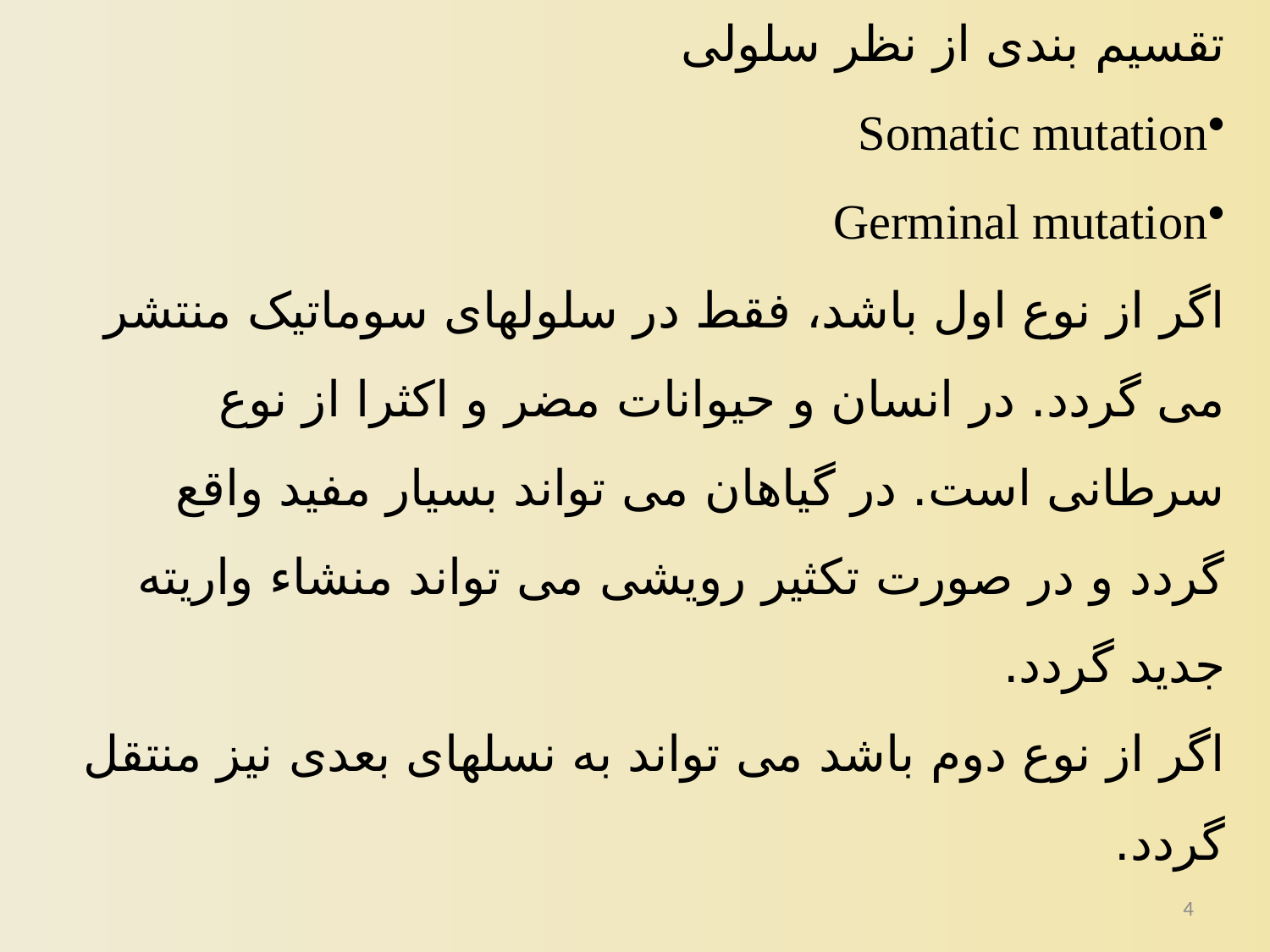

تقسیم بندی از نظر سلولی
Somatic mutation
Germinal mutation
اگر از نوع اول باشد، فقط در سلولهای سوماتیک منتشر می گردد. در انسان و حیوانات مضر و اکثرا از نوع سرطانی است. در گیاهان می تواند بسیار مفید واقع گردد و در صورت تکثیر رویشی می تواند منشاء واریته جدید گردد.
اگر از نوع دوم باشد می تواند به نسلهای بعدی نیز منتقل گردد.
4